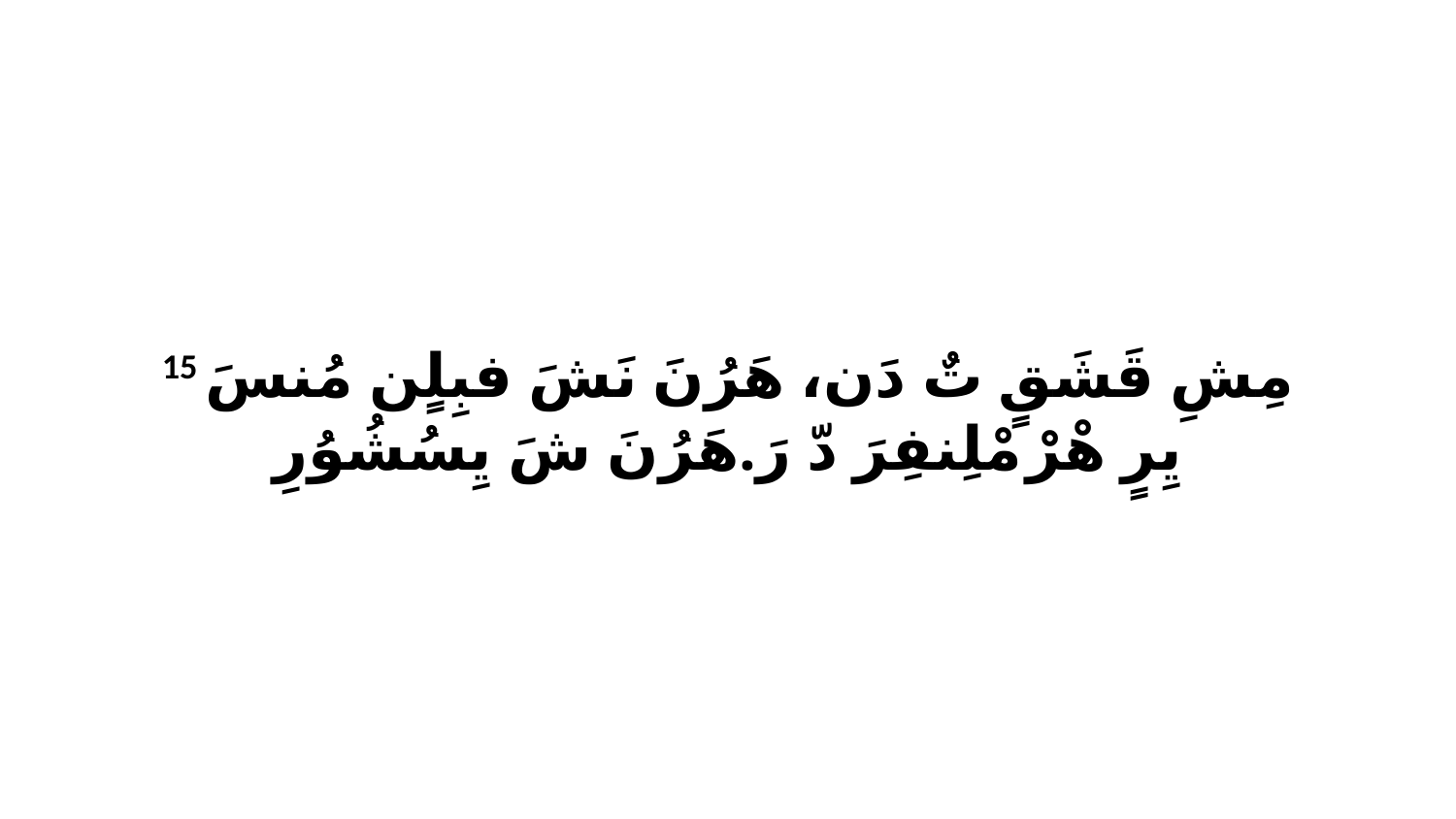

15 مِشِ قَشَقٍ تٌ دَن، هَرُنَ نَشَ فبِلٍن مُنسَ يِرٍ هْرْ مْلِنفِرَ دّ رَ.هَرُنَ شَ يِسُشُوُرِ